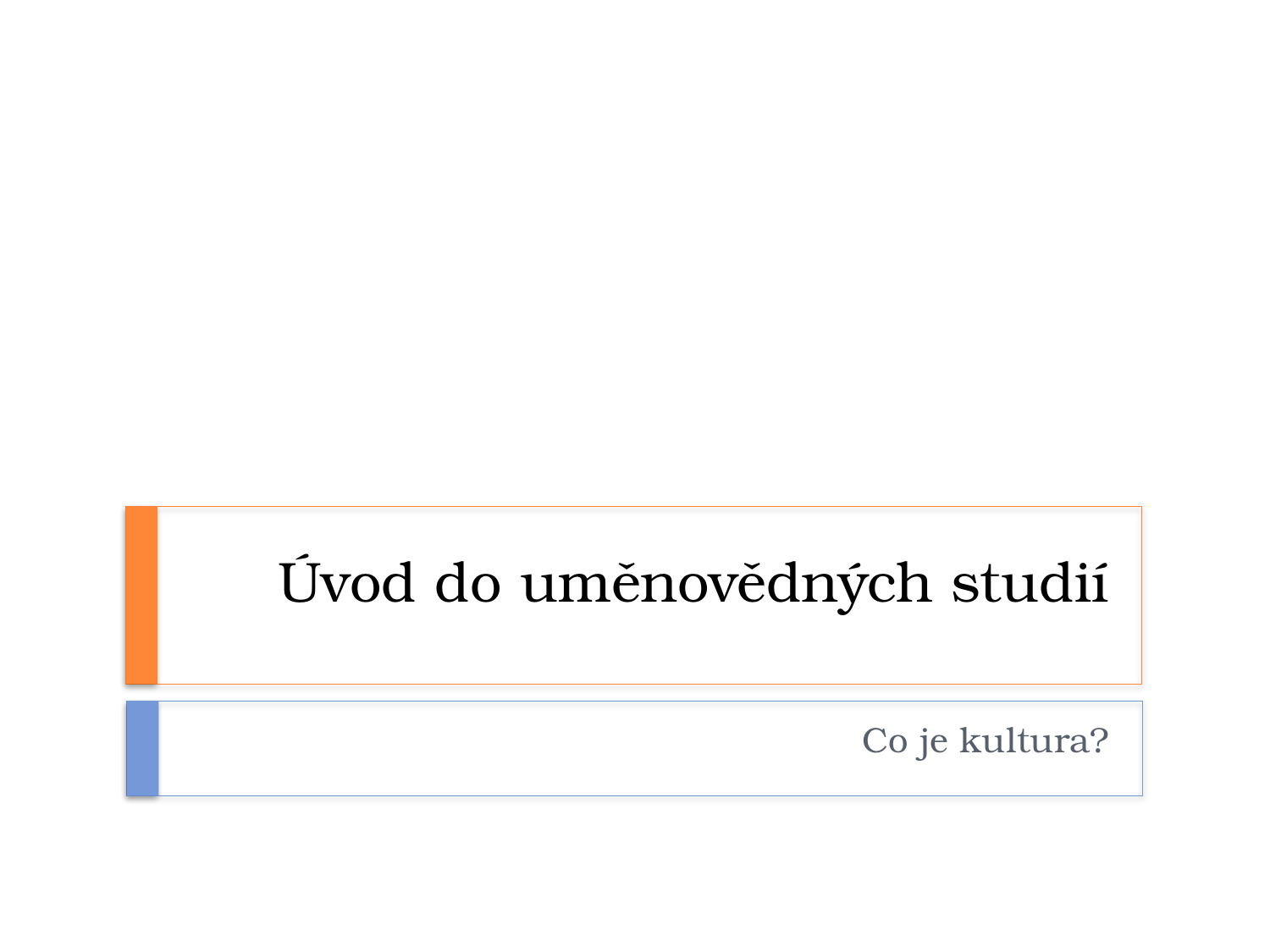

# Úvod do uměnovědných studií
Co je kultura?